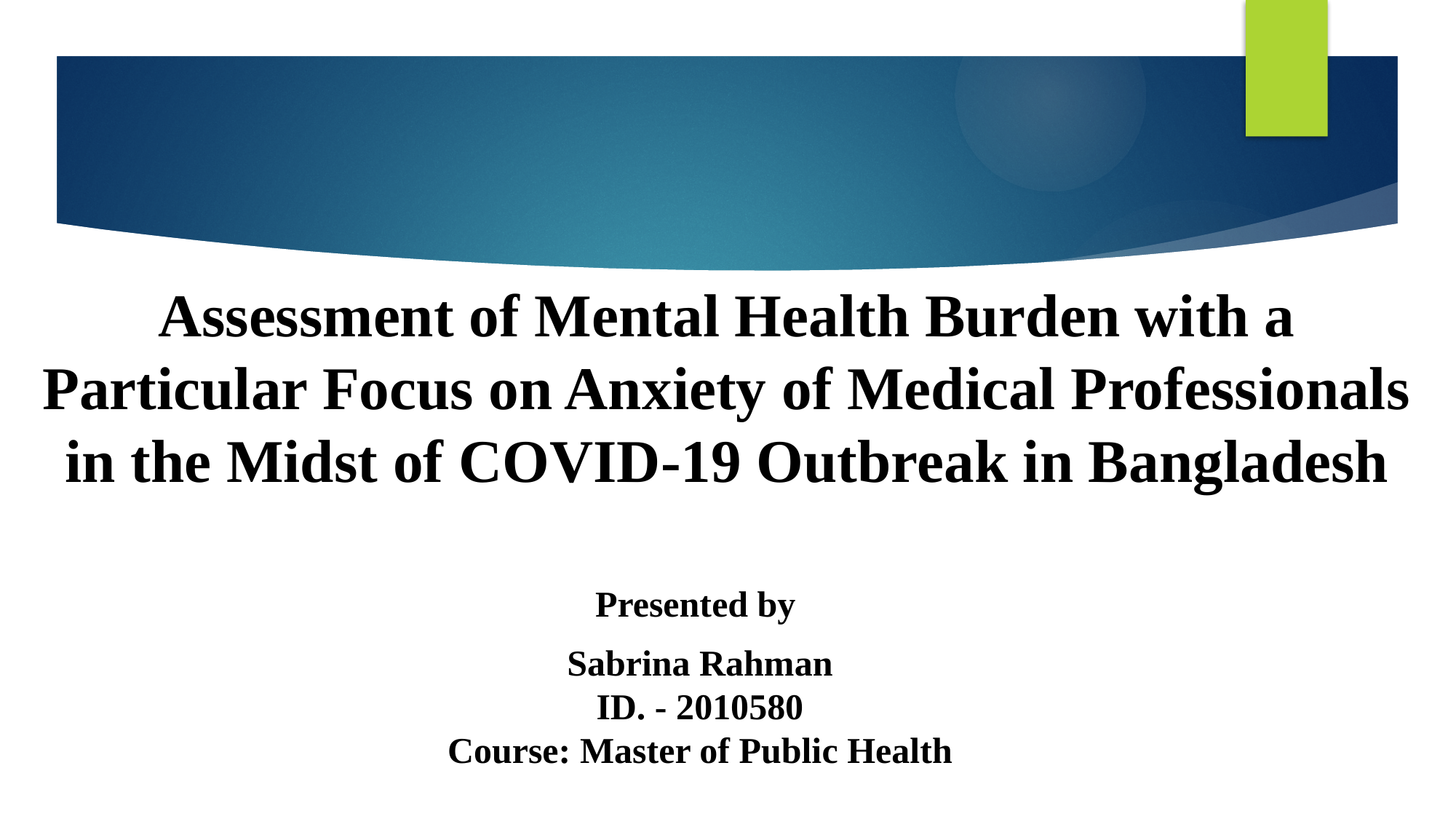

# Assessment of Mental Health Burden with a Particular Focus on Anxiety of Medical Professionals in the Midst of COVID-19 Outbreak in Bangladesh
Presented by
Sabrina Rahman
ID. - 2010580
Course: Master of Public Health